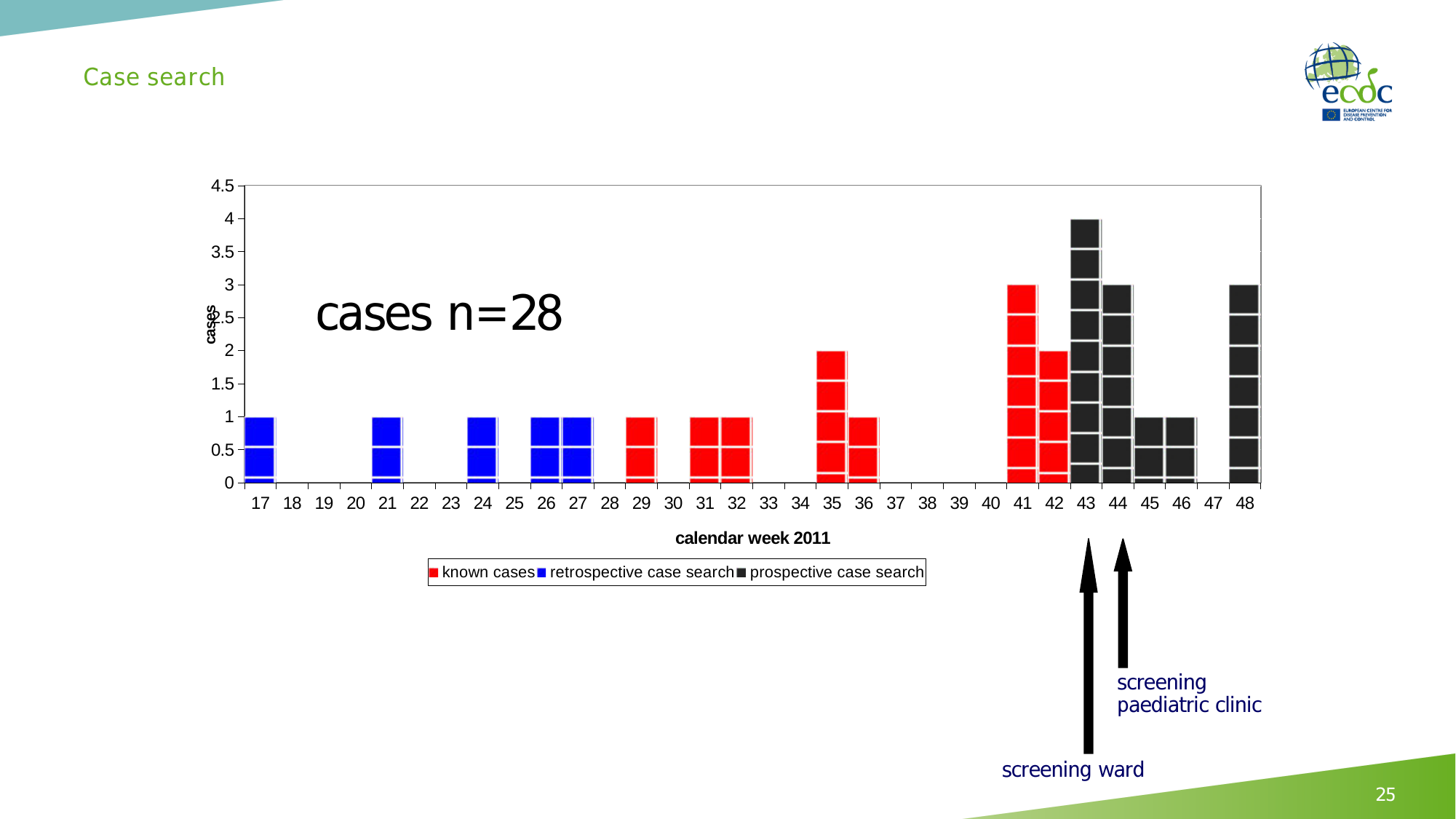

# Case search

### Chart

| Category | known cases | retrospective case search | prospective case search |
|---|---|---|---|
| 17 | None | 1.0 | None |
| 18 | None | None | None |
| 19 | None | None | None |
| 20 | None | None | None |
| 21 | None | 1.0 | None |
| 22 | None | None | None |
| 23 | None | None | None |
| 24 | None | 1.0 | None |
| 25 | None | None | None |
| 26 | None | 1.0 | None |
| 27 | None | 1.0 | None |
| 28 | None | None | None |
| 29 | 1.0 | None | None |
| 30 | None | None | None |
| 31 | 1.0 | None | None |
| 32 | 1.0 | None | None |
| 33 | None | None | None |
| 34 | None | None | None |
| 35 | 2.0 | None | None |
| 36 | 1.0 | None | None |
| 37 | None | None | None |
| 38 | None | None | None |
| 39 | None | None | None |
| 40 | None | None | None |
| 41 | 3.0 | None | None |
| 42 | 2.0 | None | None |
| 43 | None | None | 4.0 |
| 44 | None | None | 3.0 |
| 45 | None | None | 1.0 |
| 46 | None | None | 1.0 |
| 47 | None | None | None |
| 48 | None | None | 3.0 |
cases n=28

screening
paediatric clinic
screening ward
25